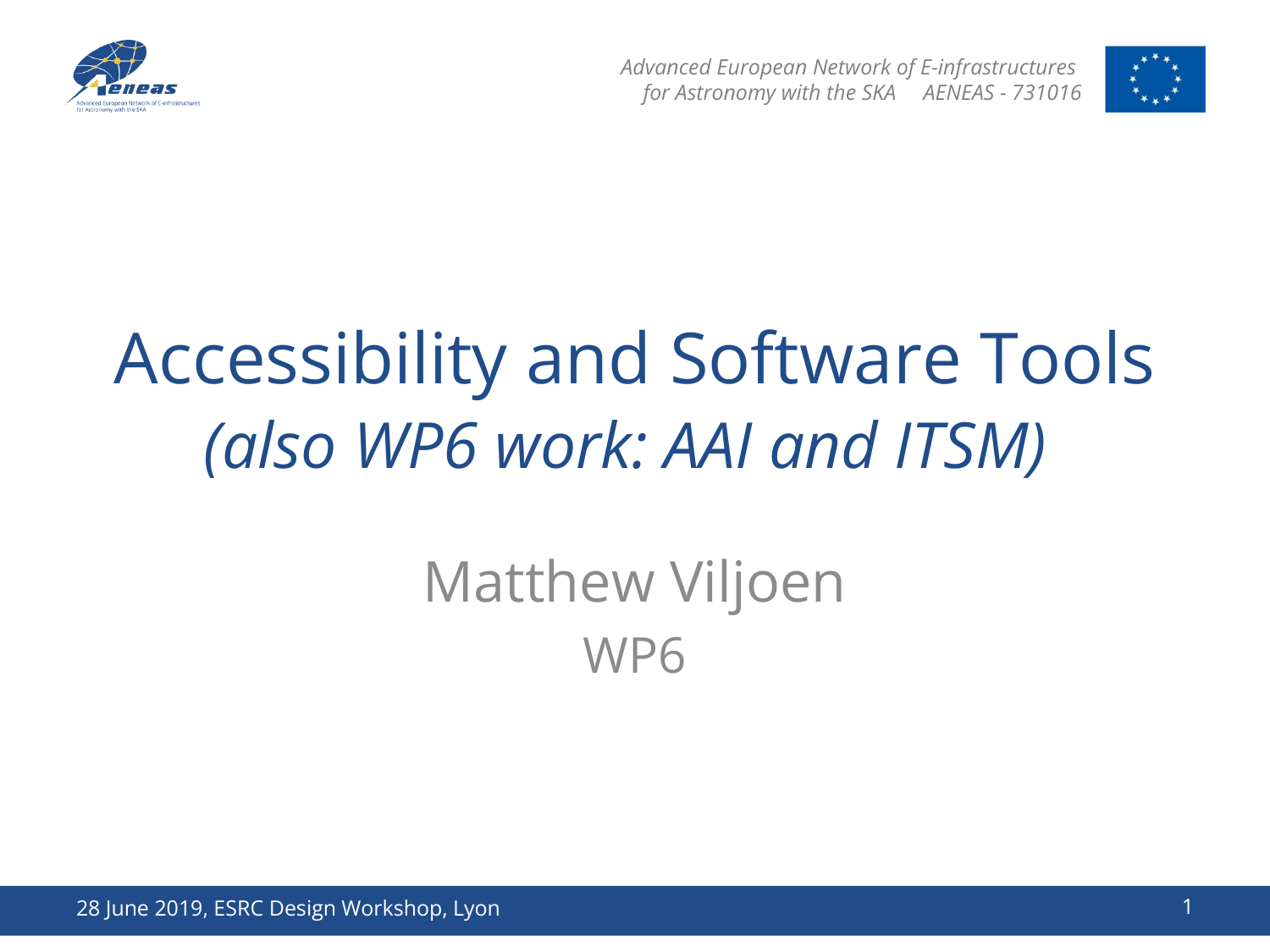

# Accessibility and Software Tools (also WP6 work: AAI and ITSM)
Matthew Viljoen
WP6
28 June 2019, ESRC Design Workshop, Lyon
1